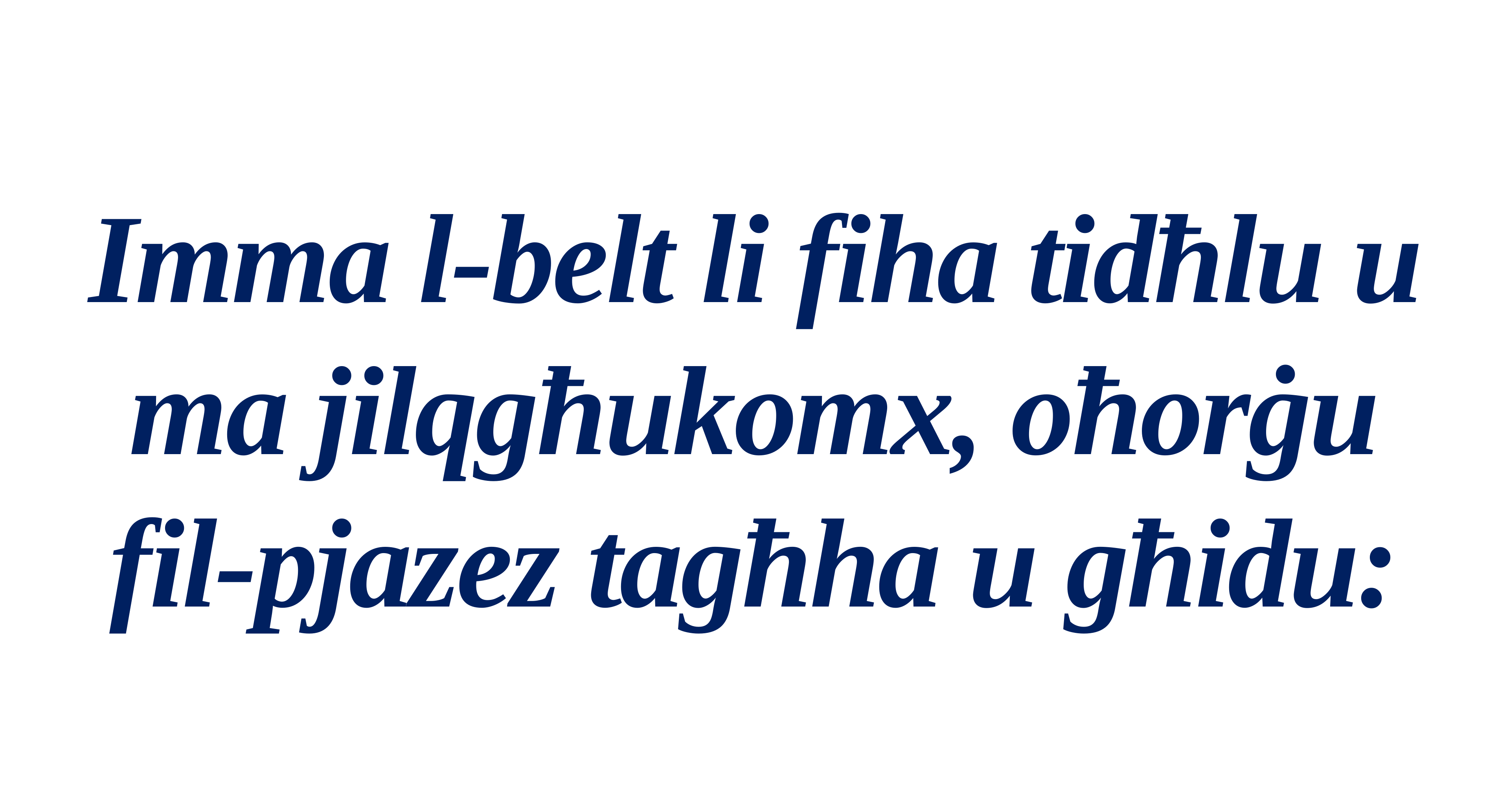

Imma l-belt li fiha tidħlu u ma jilqgħukomx, oħorġu
fil-pjazez tagħha u għidu: